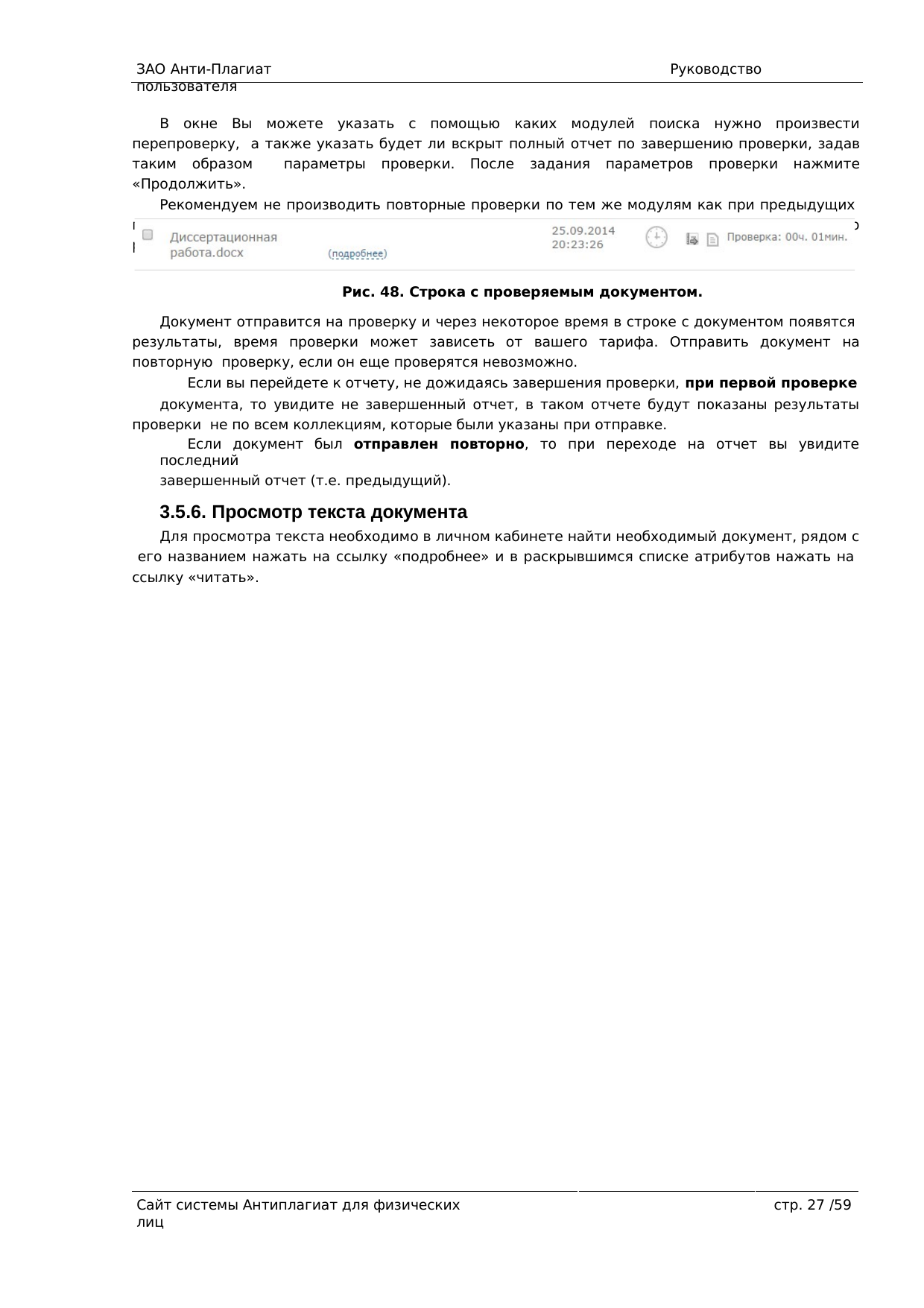

ЗАО Анти-Плагиат	Руководство пользователя

В окне Вы можете указать с помощью каких модулей поиска нужно произвести перепроверку,  а также указать будет ли вскрыт полный отчет по завершению проверки, задав таким образом  параметры проверки. После задания параметров проверки нажмите «Продолжить».
Рекомендуем не производить повторные проверки по тем же модулям как при предыдущих  проверках, скорее всего результат в таком случае будет идентичен и не даст полезного результата.

Рис. 48. Строка с проверяемым документом.
Документ отправится на проверку и через некоторое время в строке с документом появятся  результаты, время проверки может зависеть от вашего тарифа. Отправить документ на повторную  проверку, если он еще проверятся невозможно.
Если вы перейдете к отчету, не дожидаясь завершения проверки, при первой проверке
документа, то увидите не завершенный отчет, в таком отчете будут показаны результаты проверки  не по всем коллекциям, которые были указаны при отправке.
Если документ был отправлен повторно, то при переходе на отчет вы увидите последний
завершенный отчет (т.е. предыдущий).
3.5.6. Просмотр текста документа
Для просмотра текста необходимо в личном кабинете найти необходимый документ, рядом с  его названием нажать на ссылку «подробнее» и в раскрывшимся списке атрибутов нажать на  ссылку «читать».
Сайт системы Антиплагиат для физических лиц
стр. 27 /59